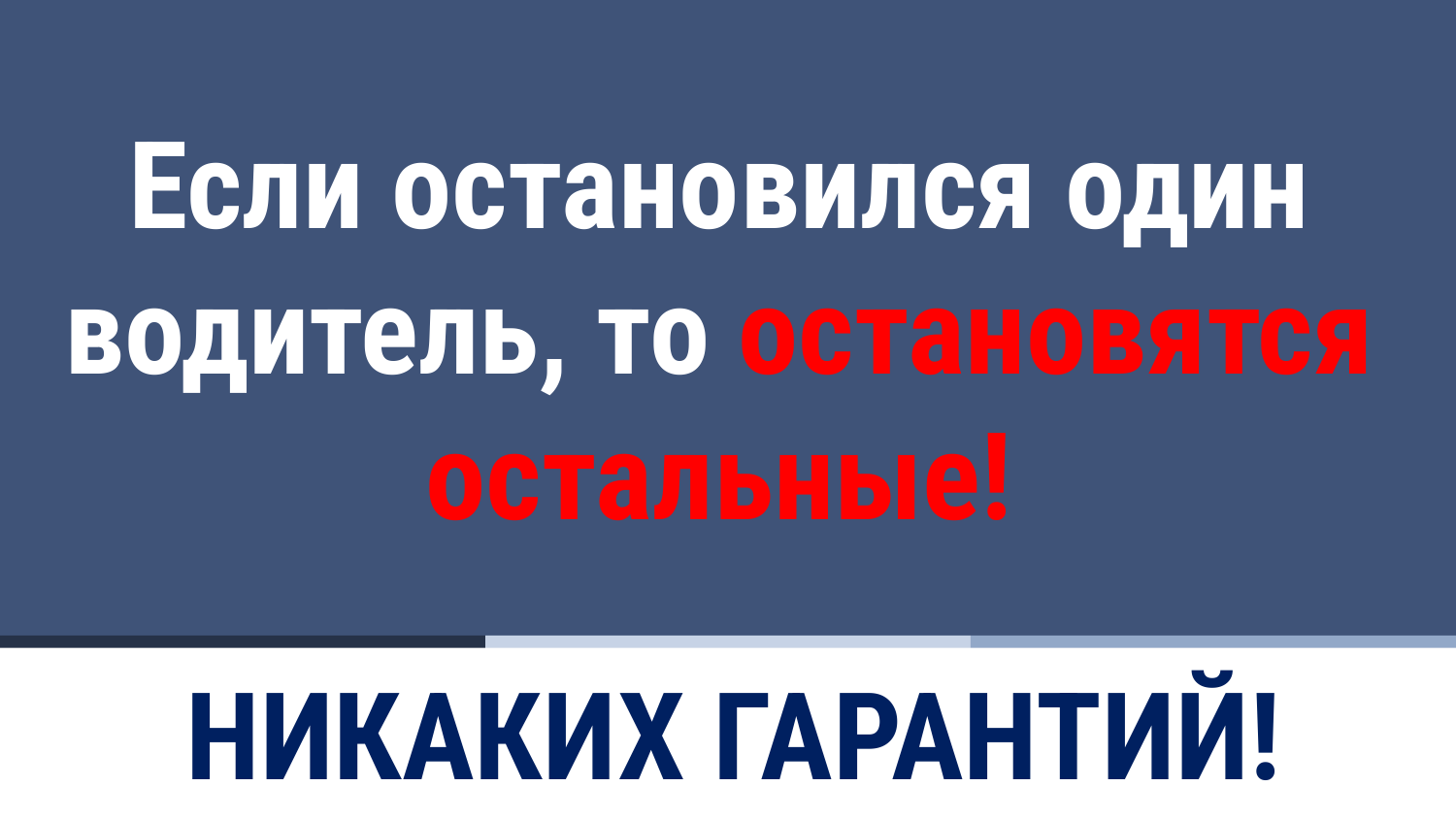

# Если остановился один водитель, то остановятся остальные!
НИКАКИХ ГАРАНТИЙ!
23